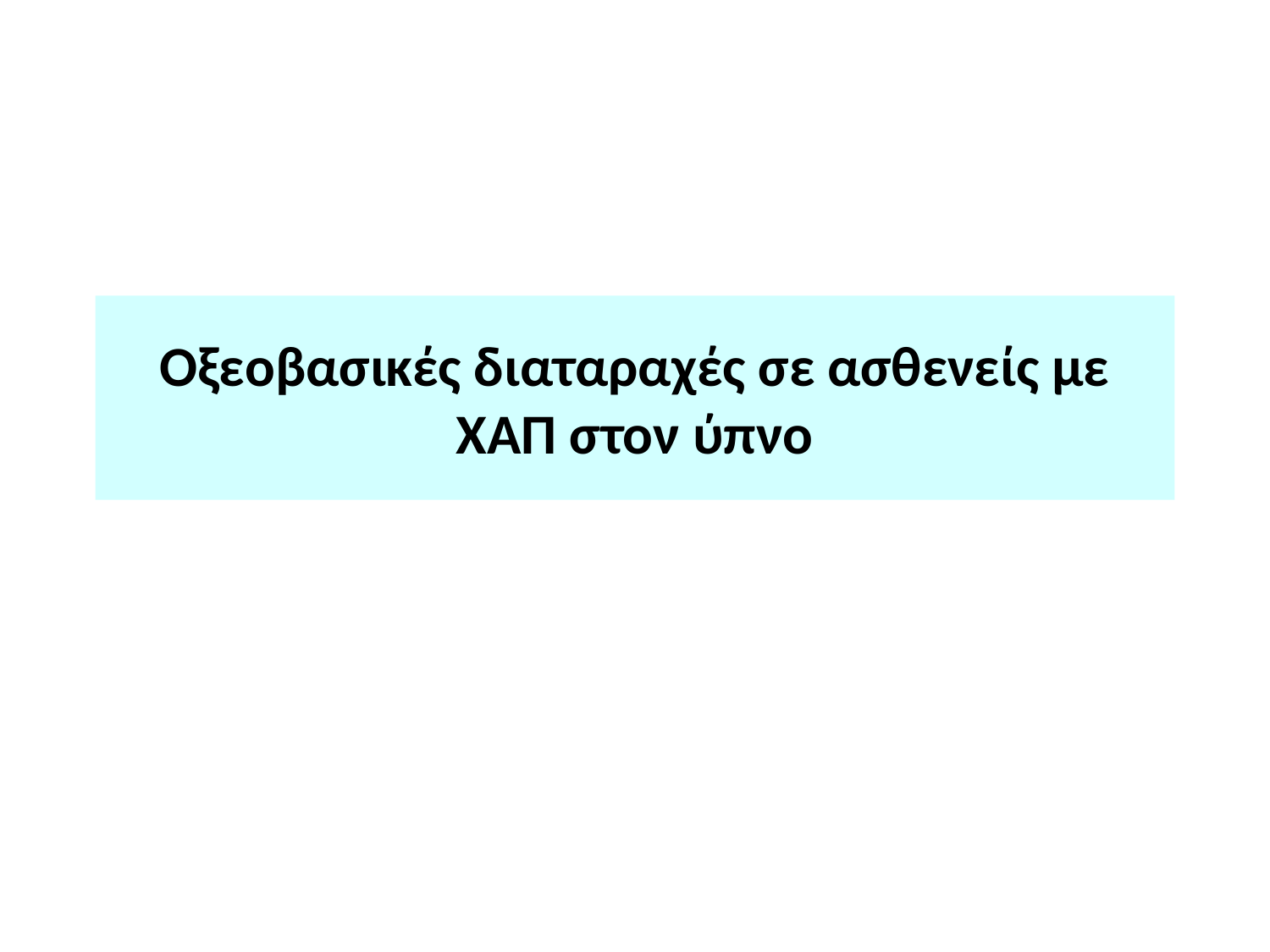

# Οξεοβασικές διαταραχές σε ασθενείς με ΧΑΠ στον ύπνο